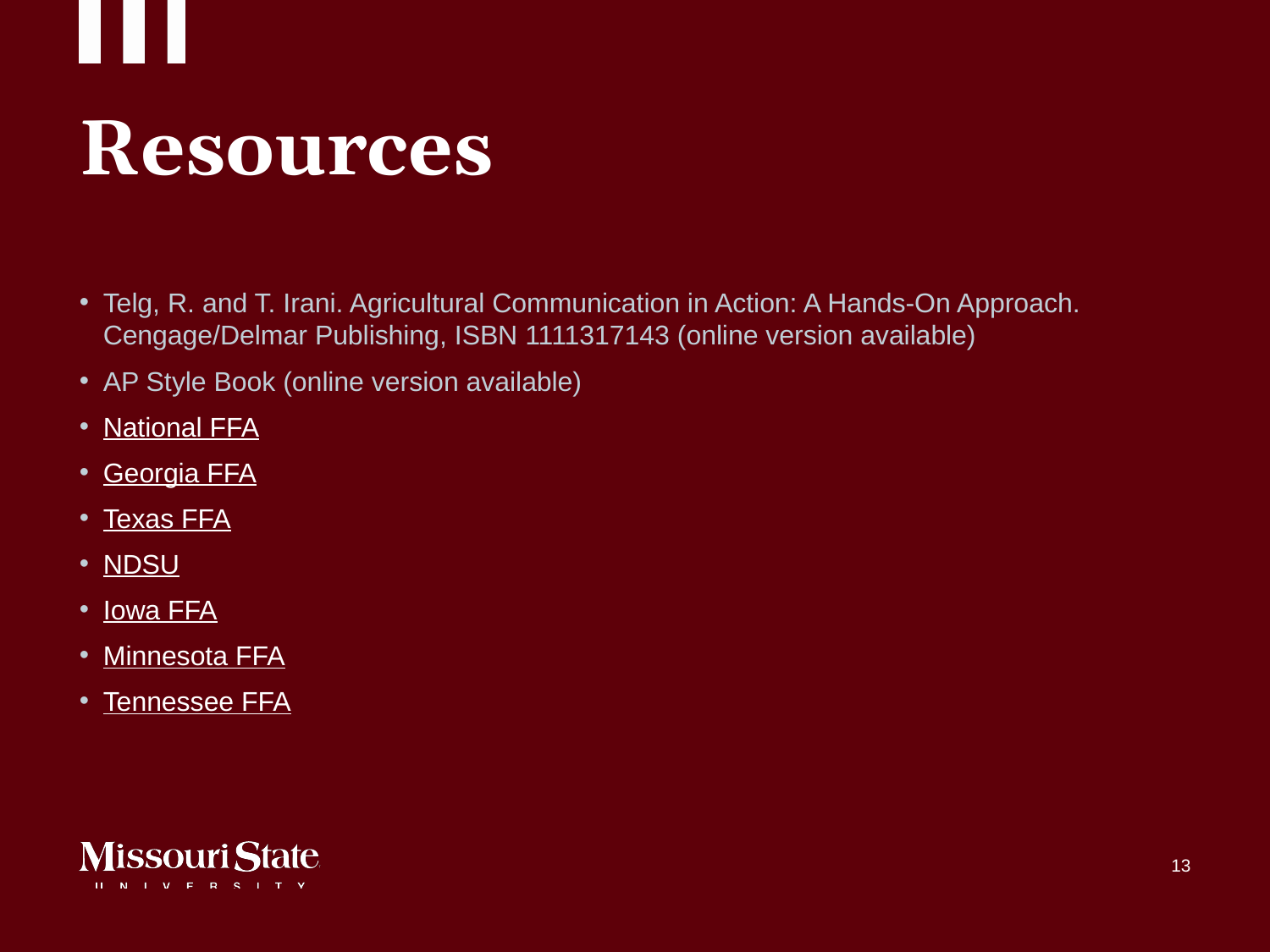

# Resources
Telg, R. and T. Irani. Agricultural Communication in Action: A Hands-On Approach. Cengage/Delmar Publishing, ISBN 1111317143 (online version available)
AP Style Book (online version available)
National FFA
Georgia FFA
Texas FFA
NDSU
Iowa FFA
Minnesota FFA
Tennessee FFA

13